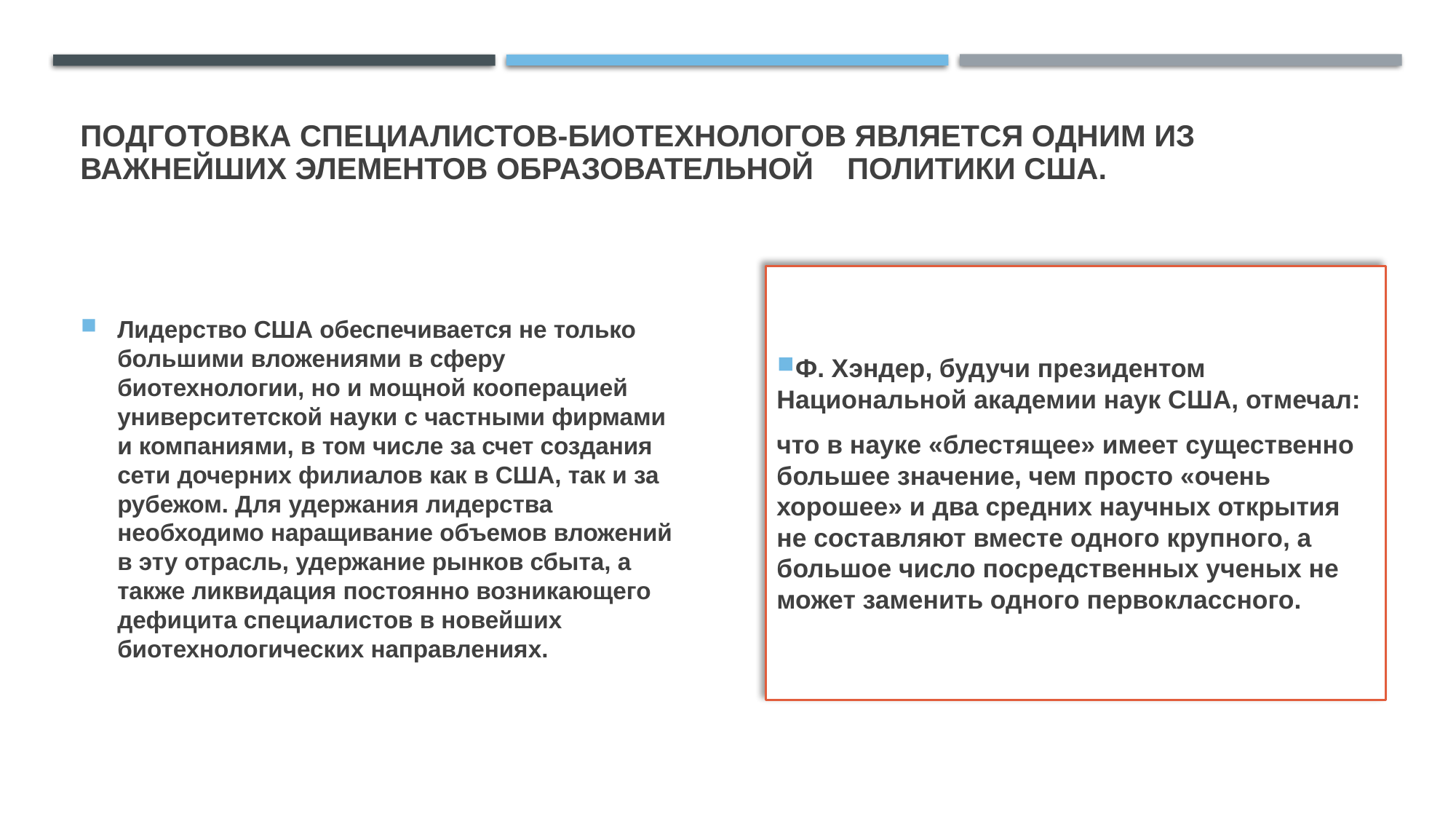

# Подготовка специалистов-биотехнологов является одним из важнейших элементов образовательной    политики США.

Лидерство США обеспечивается не только большими вложениями в сферу биотехнологии, но и мощной кооперацией университетской науки с частными фирмами и компаниями, в том числе за счет создания сети дочерних филиалов как в США, так и за рубежом. Для удержания лидерства необходимо наращивание объемов вложений в эту отрасль, удержание рынков сбыта, а также ликвидация постоянно возникающего дефицита специалистов в новейших биотехнологических направлениях.

Ф. Хэндер, будучи президентом Национальной академии наук США, отмечал:
что в науке «блестящее» имеет существенно большее значение, чем просто «очень хорошее» и два средних научных открытия не составляют вместе одного крупного, а большое число посредственных ученых не может заменить одного первоклассного.